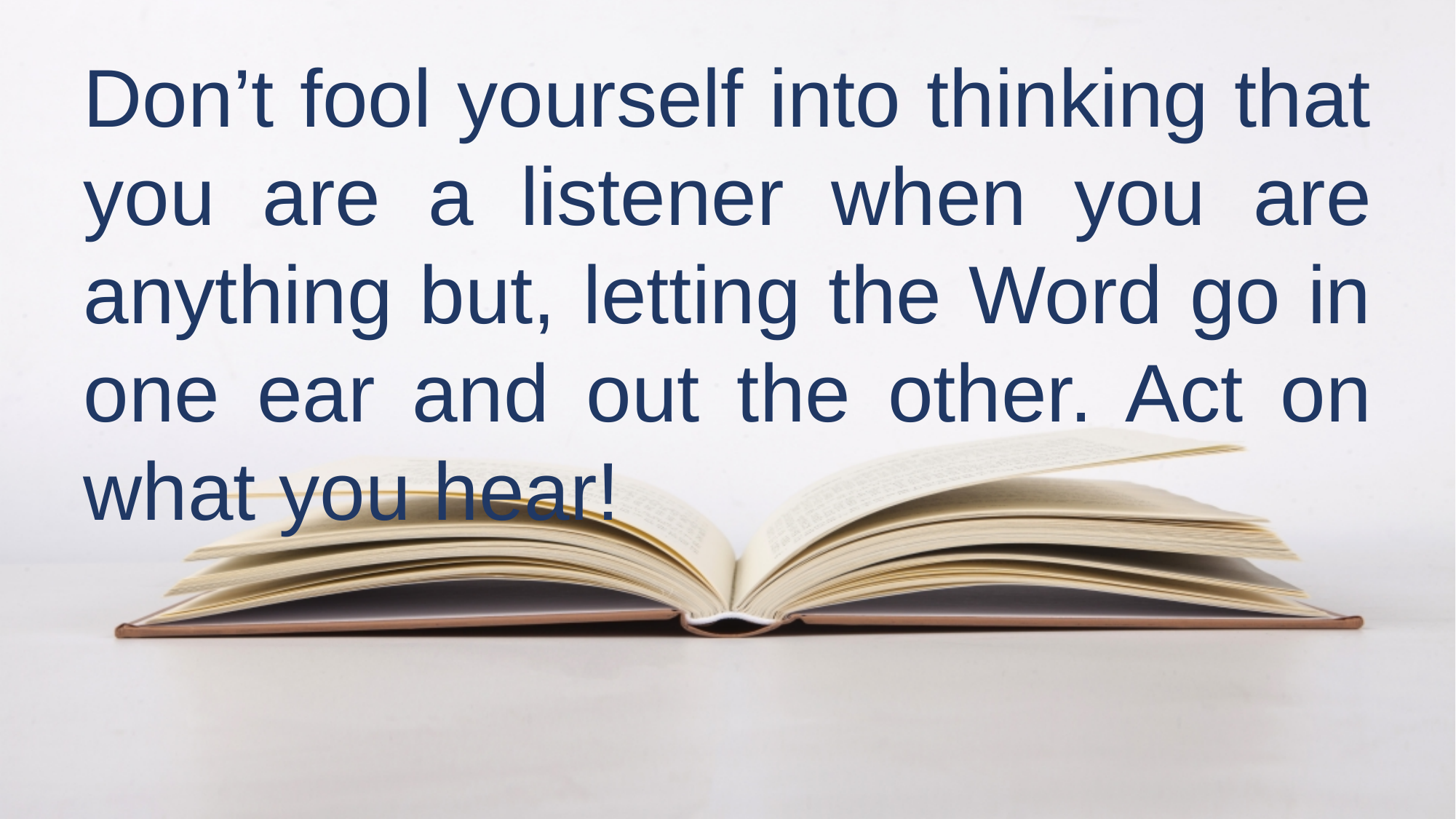

Don’t fool yourself into thinking that you are a listener when you are anything but, letting the Word go in one ear and out the other. Act on what you hear!